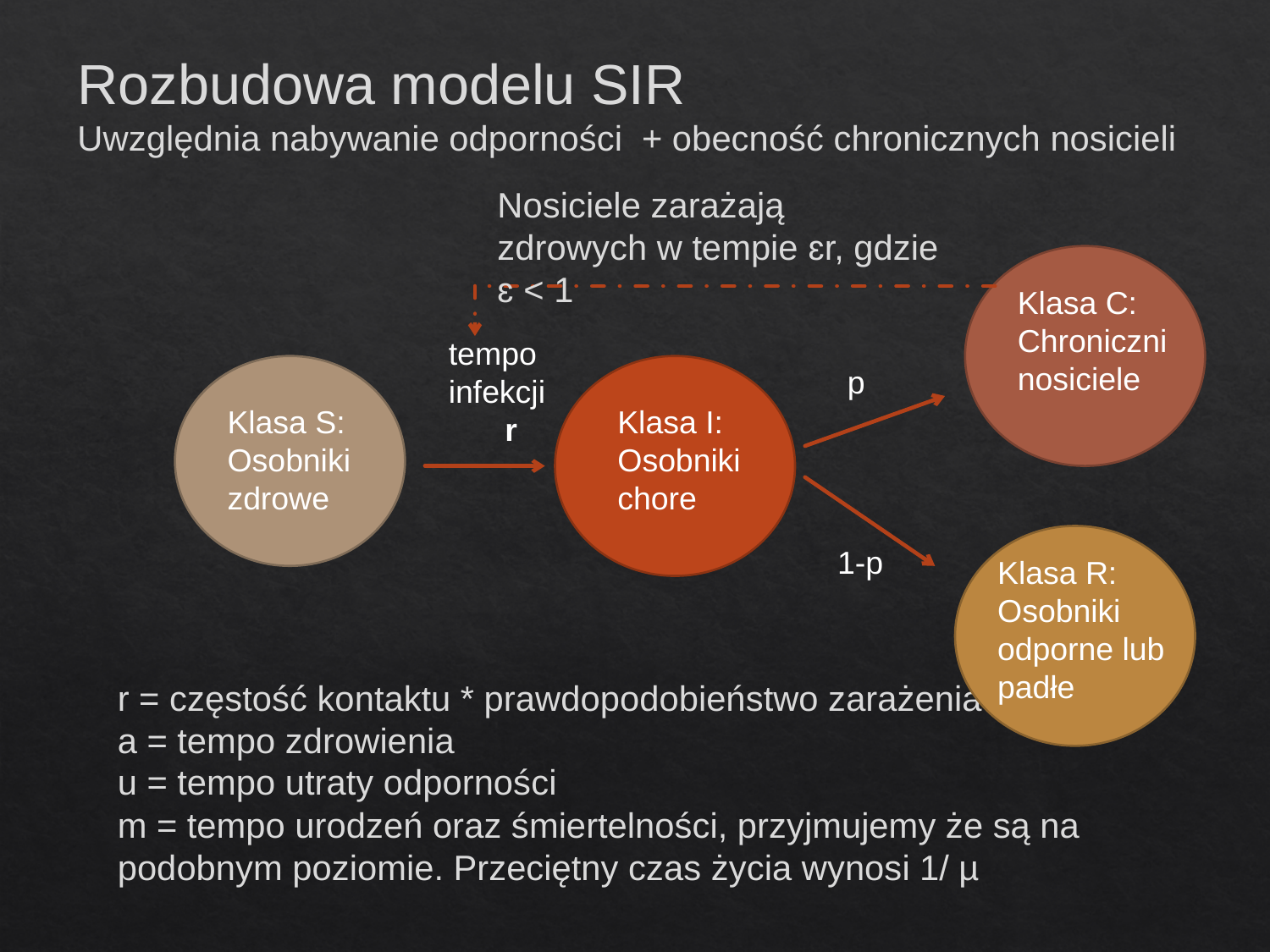

Rozbudowa modelu SIR
Uwzględnia nabywanie odporności  + obecność chronicznych nosicieli
Nosiciele zarażają zdrowych w tempie ɛr, gdzie ɛ < 1

Klasa C:
Chroniczni nosiciele
tempo
infekcji
r

p
Klasa S:
Osobniki zdrowe
Klasa I:
Osobniki
chore

1-p
Klasa R:
Osobniki  odporne lub padłe
r = częstość kontaktu * prawdopodobieństwo zarażenia
a = tempo zdrowienia
u = tempo utraty odporności
m = tempo urodzeń oraz śmiertelności, przyjmujemy że są na podobnym poziomie. Przeciętny czas życia wynosi 1/ µ